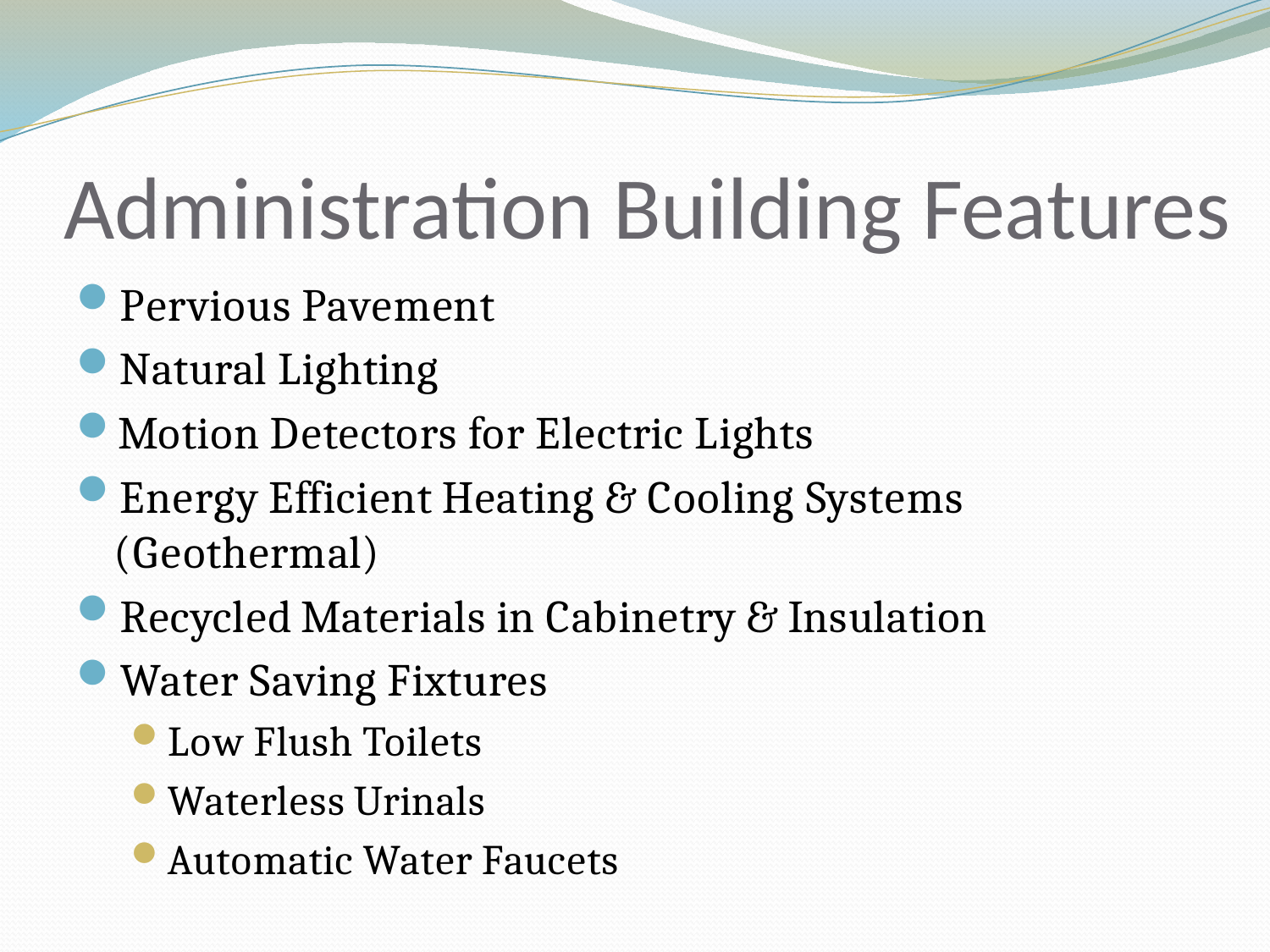

# Administration Building Features
Pervious Pavement
Natural Lighting
Motion Detectors for Electric Lights
Energy Efficient Heating & Cooling Systems (Geothermal)
Recycled Materials in Cabinetry & Insulation
Water Saving Fixtures
Low Flush Toilets
Waterless Urinals
Automatic Water Faucets